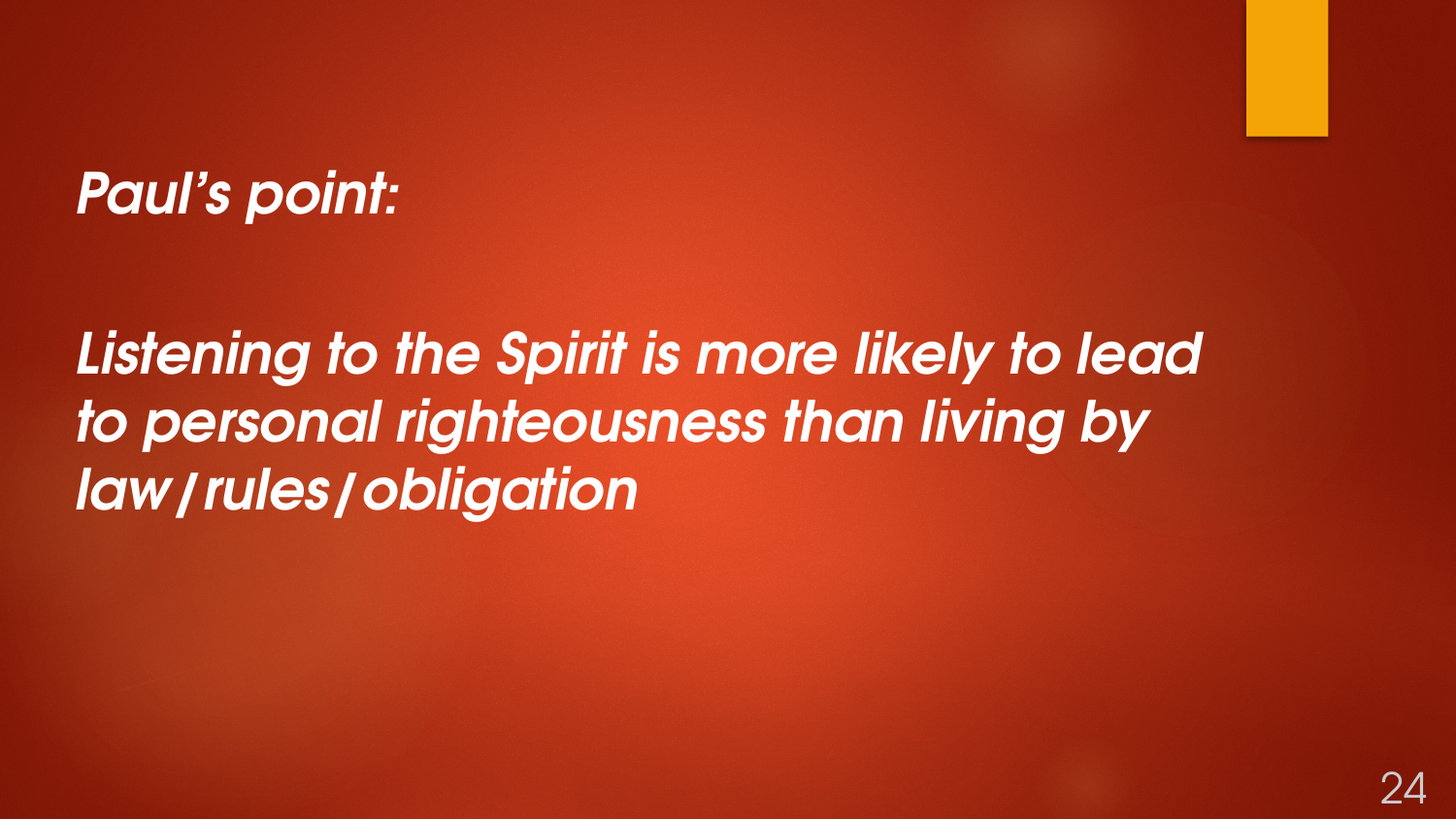

Paul’s point:

Listening to the Spirit is more likely to lead to personal righteousness than living by law/rules/obligation
24